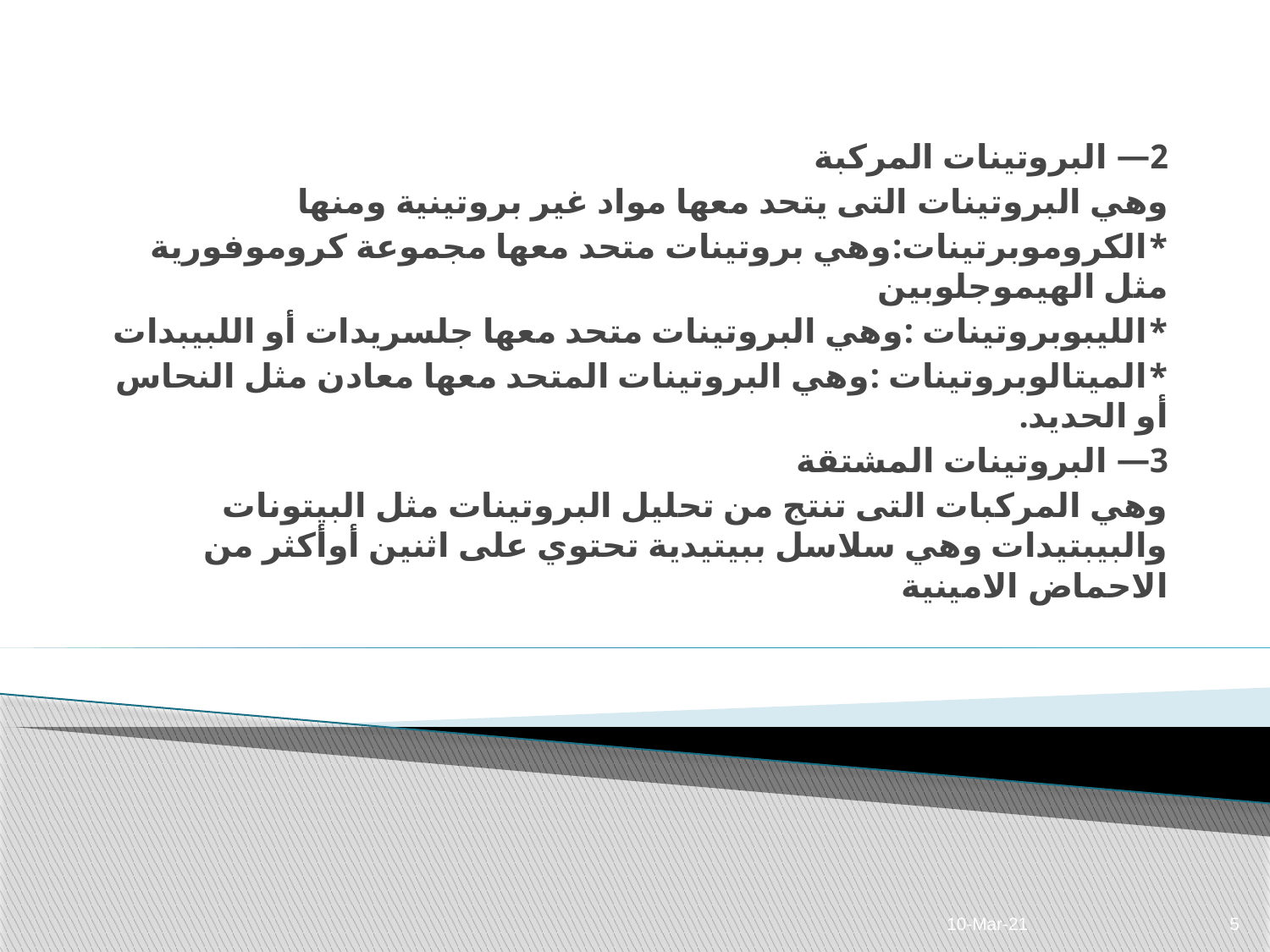

2— البروتينات المركبة
وهي البروتينات التى يتحد معها مواد غير بروتينية ومنها
*الكروموبرتينات:وهي بروتينات متحد معها مجموعة كروموفورية مثل الهيموجلوبين
*الليبوبروتينات :وهي البروتينات متحد معها جلسريدات أو اللبيبدات
*الميتالوبروتينات :وهي البروتينات المتحد معها معادن مثل النحاس أو الحديد.
3— البروتينات المشتقة
وهي المركبات التى تنتج من تحليل البروتينات مثل البيتونات والبيبتيدات وهي سلاسل ببيتيدية تحتوي على اثنين أوأكثر من الاحماض الامينية

10-Mar-21
5